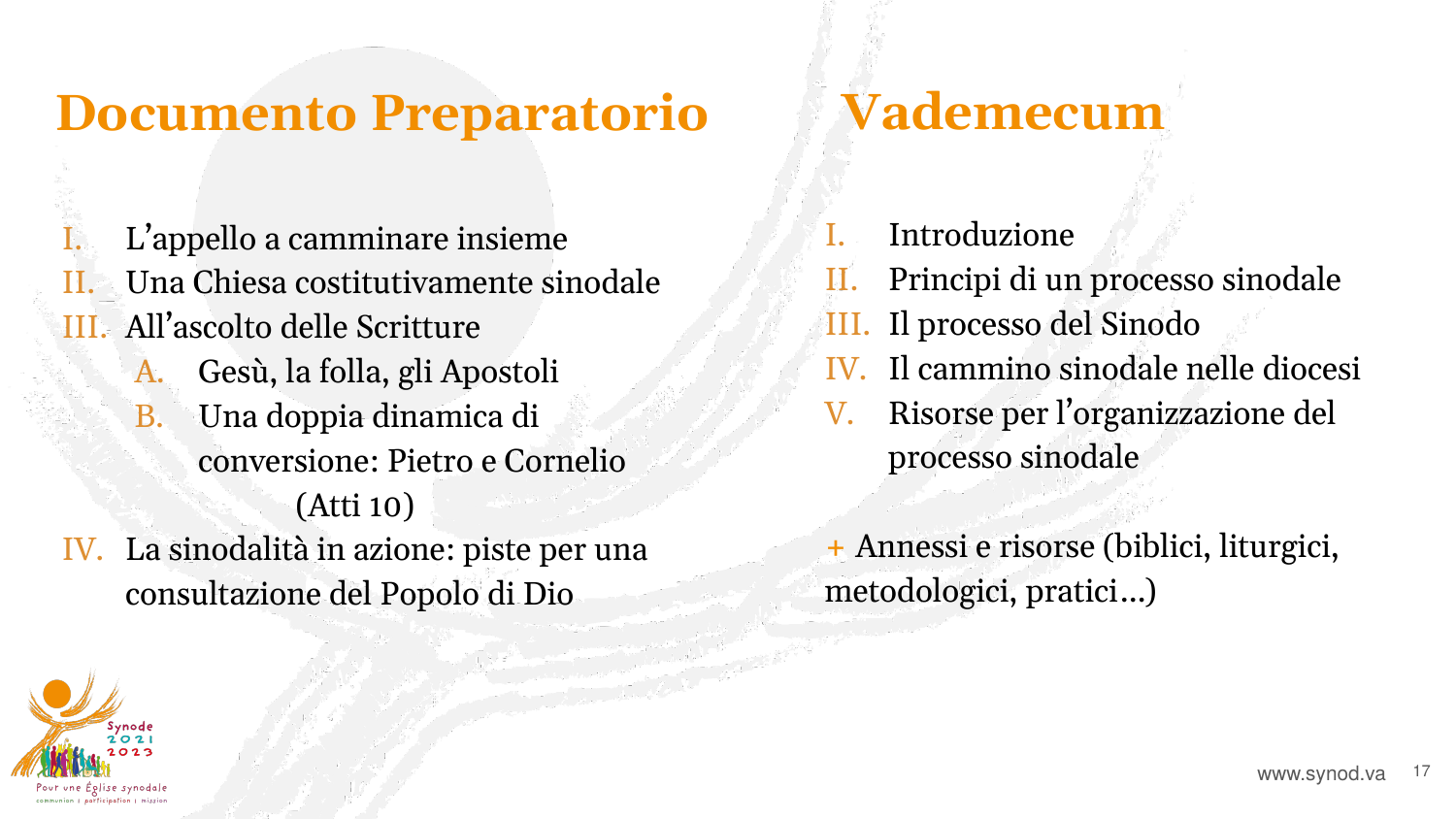

Vademecum
# Documento Preparatorio
Introduzione
Principi di un processo sinodale
Il processo del Sinodo
Il cammino sinodale nelle diocesi
Risorse per l’organizzazione del processo sinodale

+ Annessi e risorse (biblici, liturgici,
metodologici, pratici…)
L’appello a camminare insieme
Una Chiesa costitutivamente sinodale
All’ascolto delle Scritture
Gesù, la folla, gli Apostoli
Una doppia dinamica di conversione: Pietro e Cornelio
	  (Atti 10)
La sinodalità in azione: piste per una consultazione del Popolo di Dio
17